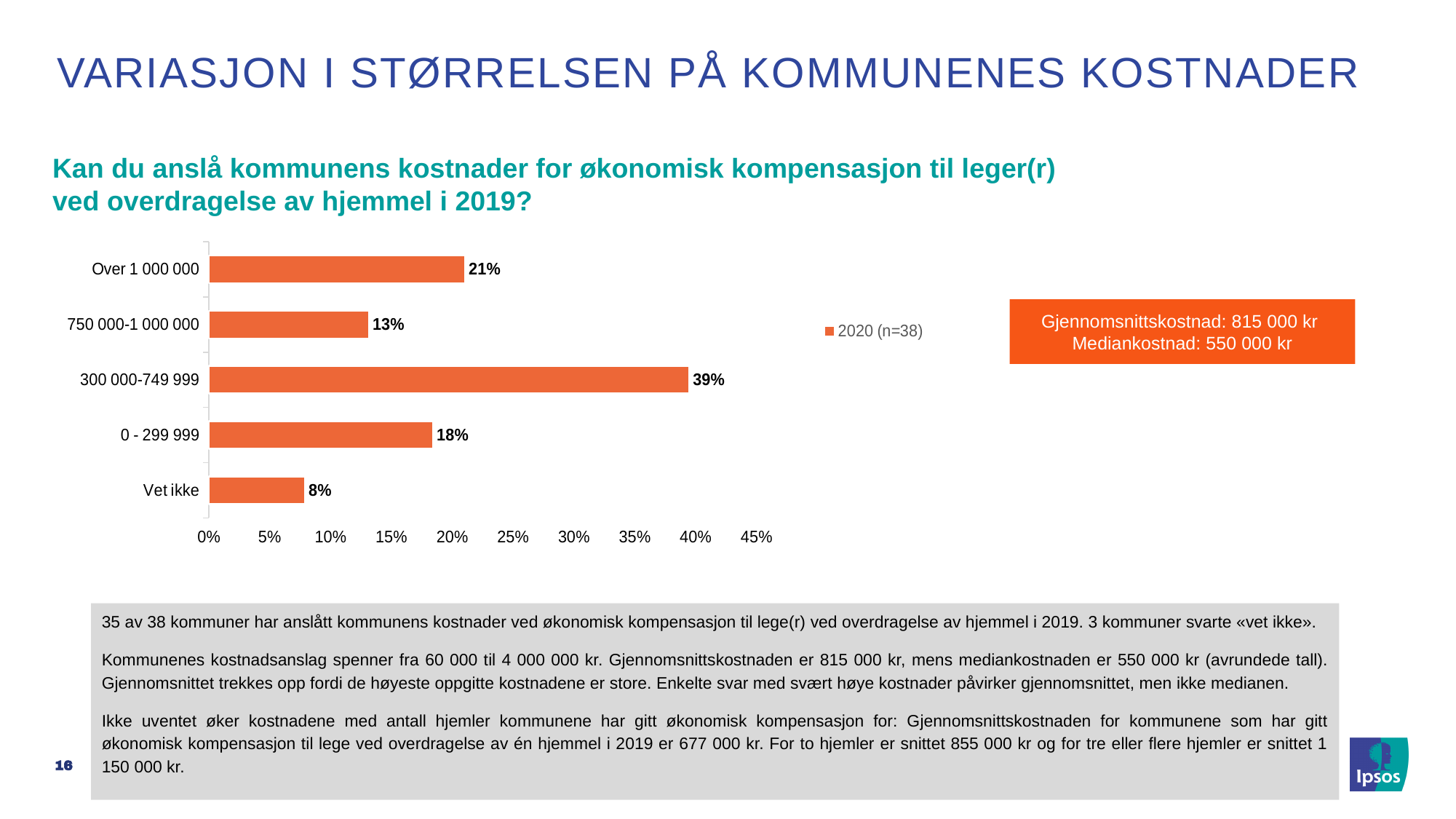

# Variasjon I STØRRELSEN PÅ kommunenes kostnader
Kan du anslå kommunens kostnader for økonomisk kompensasjon til leger(r) ved overdragelse av hjemmel i 2019?

### Chart

| Category | 2020 (n=38) |
|---|---|
| Over 1 000 000 | 0.21052631578947367 |
| 750 000-1 000 000 | 0.13157894736842105 |
| 300 000-749 999 | 0.39473684210526316 |
| 0 - 299 999 | 0.18421052631578946 |
| Vet ikke | 0.07894736842105263 |
Gjennomsnittskostnad: 815 000 kr
Mediankostnad: 550 000 kr

35 av 38 kommuner har anslått kommunens kostnader ved økonomisk kompensasjon til lege(r) ved overdragelse av hjemmel i 2019. 3 kommuner svarte «vet ikke».
Kommunenes kostnadsanslag spenner fra 60 000 til 4 000 000 kr. Gjennomsnittskostnaden er 815 000 kr, mens mediankostnaden er 550 000 kr (avrundede tall). Gjennomsnittet trekkes opp fordi de høyeste oppgitte kostnadene er store. Enkelte svar med svært høye kostnader påvirker gjennomsnittet, men ikke medianen.
Ikke uventet øker kostnadene med antall hjemler kommunene har gitt økonomisk kompensasjon for: Gjennomsnittskostnaden for kommunene som har gitt økonomisk kompensasjon til lege ved overdragelse av én hjemmel i 2019 er 677 000 kr. For to hjemler er snittet 855 000 kr og for tre eller flere hjemler er snittet 1 150 000 kr.

16